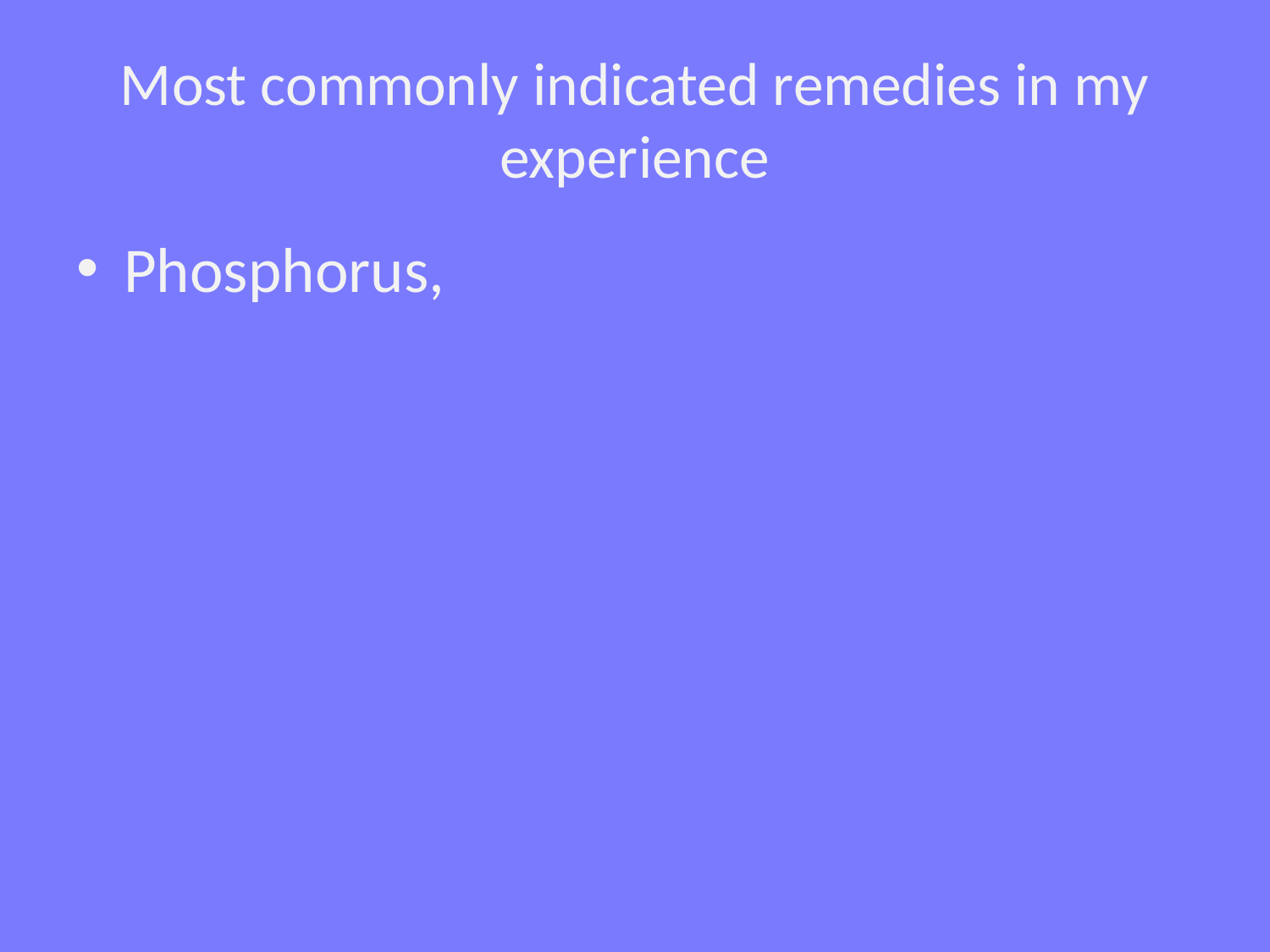

# Most commonly indicated remedies in my experience
Phosphorus,